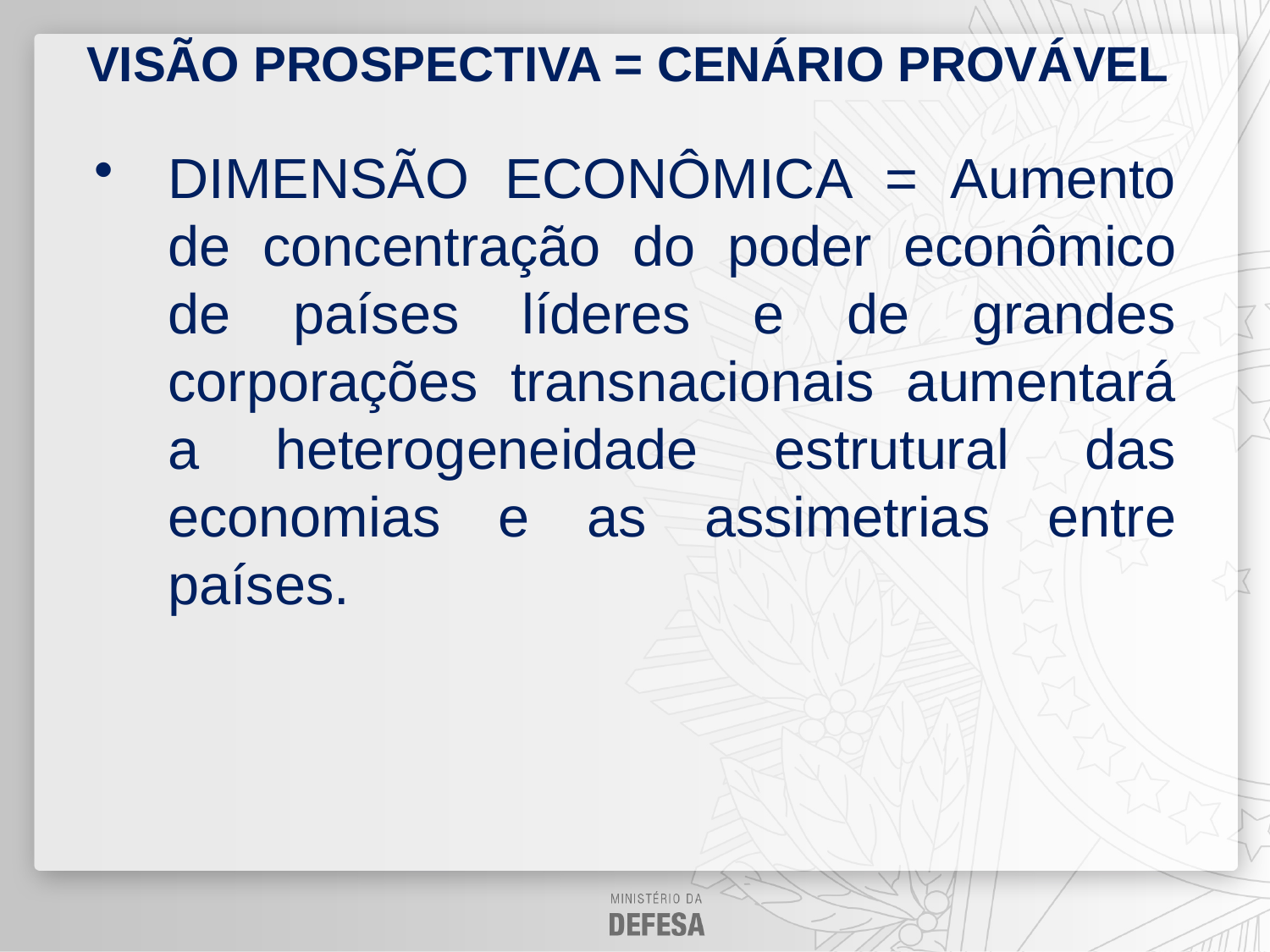

VISÃO PROSPECTIVA = CENÁRIO PROVÁVEL
DIMENSÃO ECONÔMICA = Aumento de concentração do poder econômico de países líderes e de grandes corporações transnacionais aumentará a heterogeneidade estrutural das economias e as assimetrias entre países.